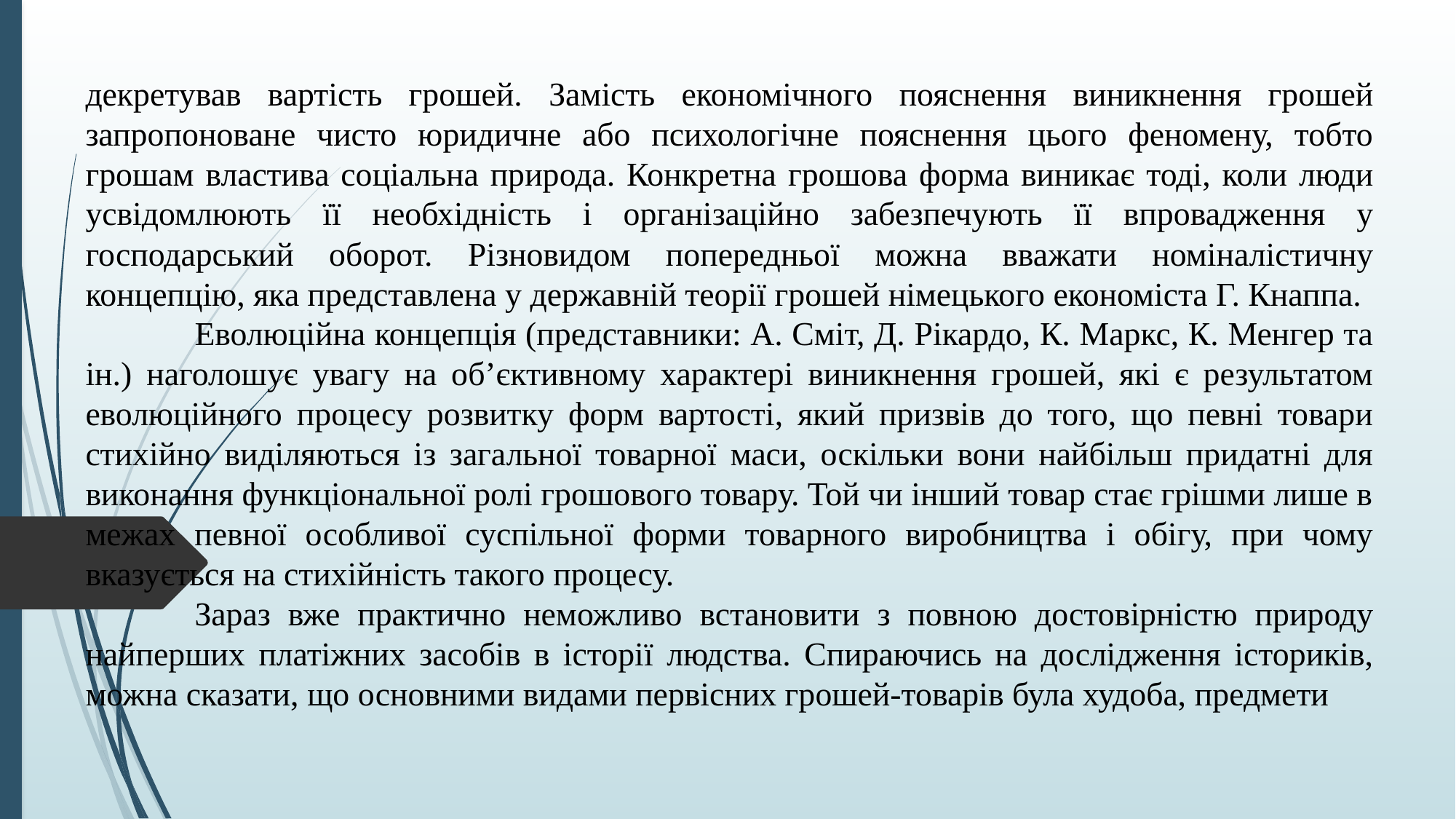

декретував вартість грошей. Замість економічного пояснення виникнення грошей запропоноване чисто юридичне або психологічне пояснення цього феномену, тобто грошам властива соціальна природа. Конкретна грошова форма виникає тоді, коли люди усвідомлюють її необхідність і організаційно забезпечують її впровадження у господарський оборот. Різновидом попередньої можна вважати номіналістичну концепцію, яка представлена у державній теорії грошей німецького економіста Г. Кнаппа.
	Еволюційна концепція (представники: А. Сміт, Д. Рікардо, К. Маркс, К. Менгер та ін.) наголошує увагу на об’єктивному характері виникнення грошей, які є результатом еволюційного процесу розвитку форм вартості, який призвів до того, що певні товари стихійно виділяються із загальної товарної маси, оскільки вони найбільш придатні для виконання функціональної ролі грошового товару. Той чи інший товар стає грішми лише в
межах певної особливої суспільної форми товарного виробництва і обігу, при чому вказується на стихійність такого процесу.
	Зараз вже практично неможливо встановити з повною достовірністю природу найперших платіжних засобів в історії людства. Спираючись на дослідження істориків, можна сказати, що основними видами первісних грошей-товарів була худоба, предмети